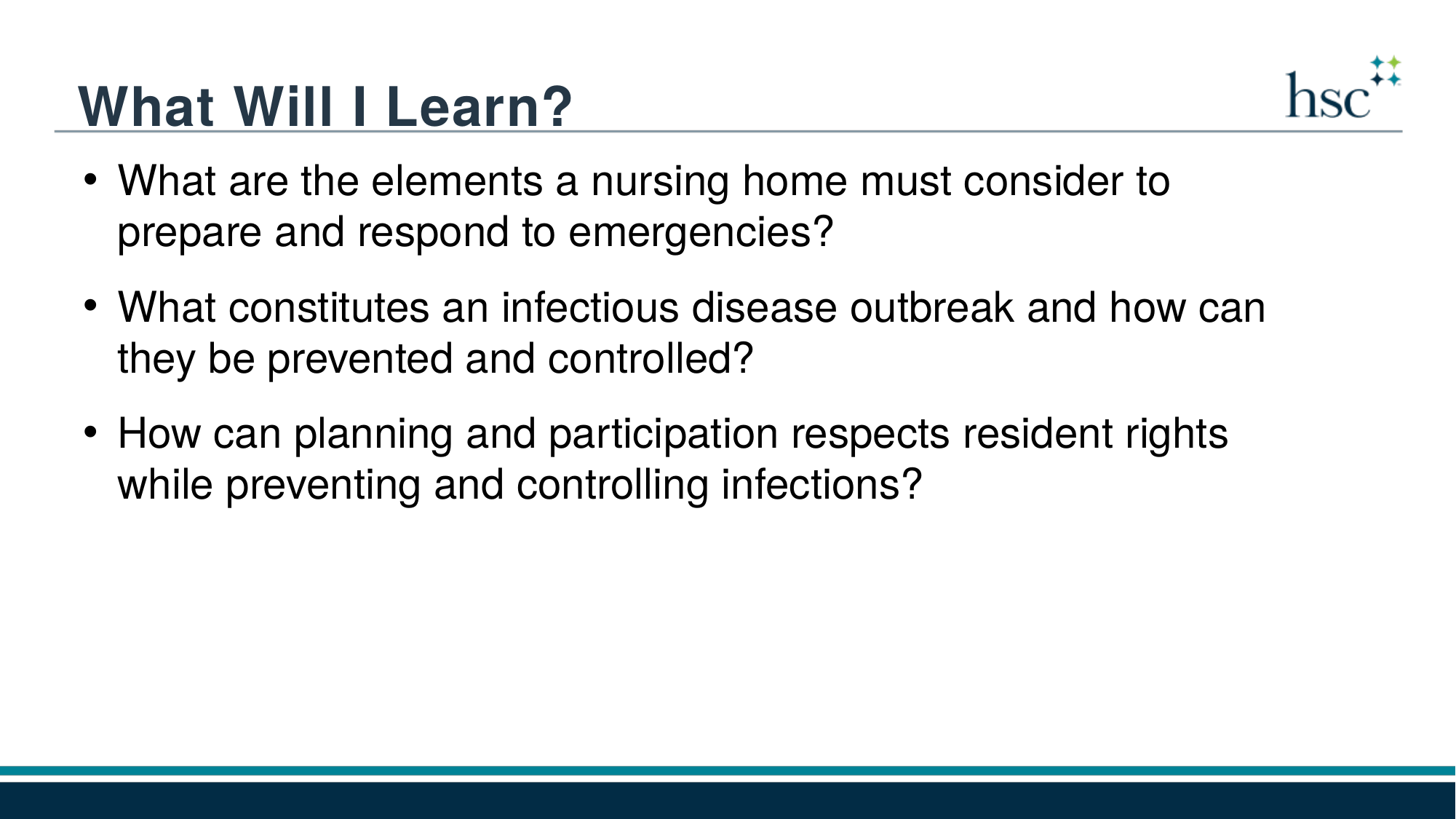

What Will I Learn?
What are the elements a nursing home must consider to prepare and respond to emergencies?
What constitutes an infectious disease outbreak and how can they be prevented and controlled?
How can planning and participation respects resident rights while preventing and controlling infections?